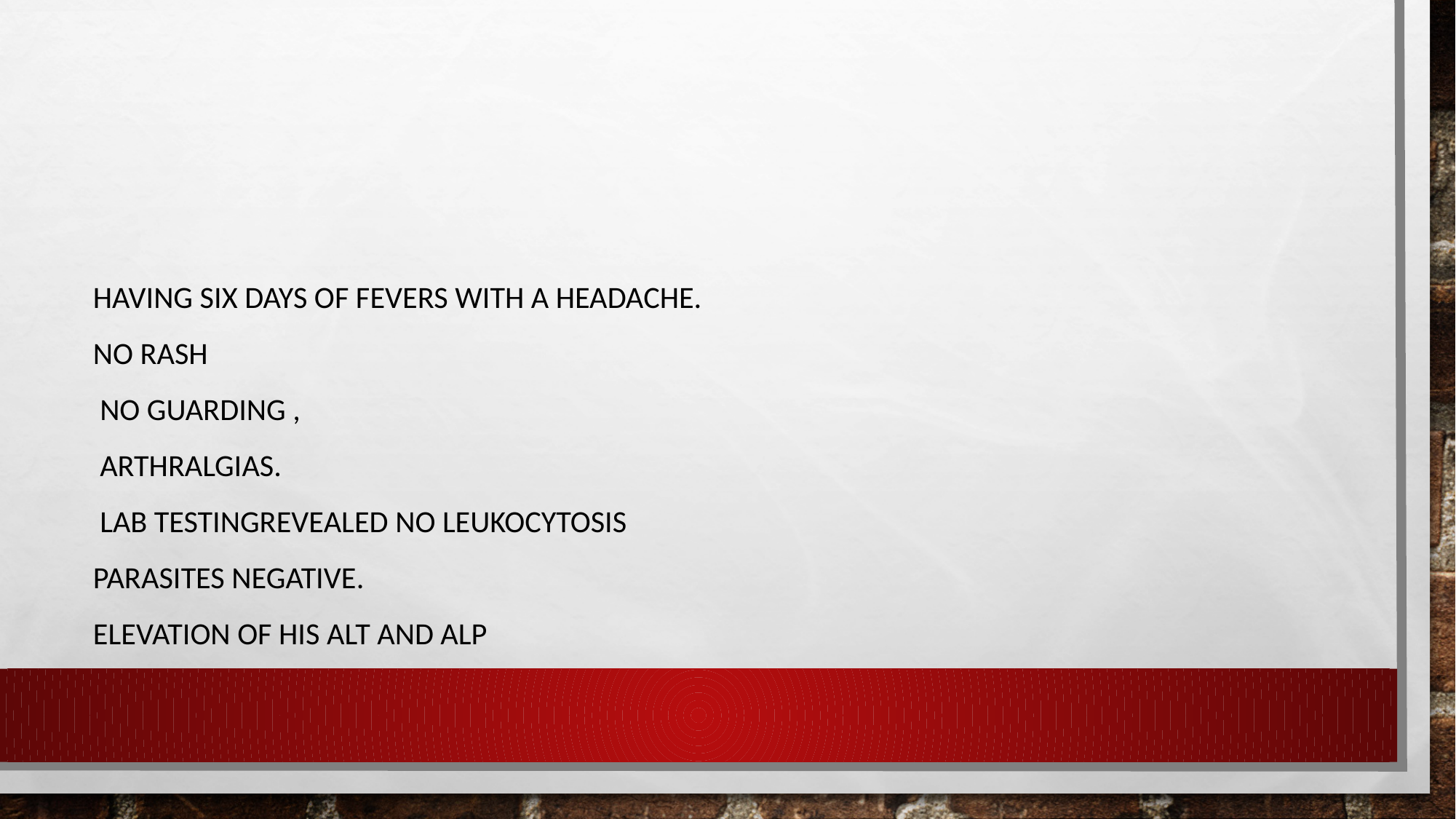

#
having six days of fevers with a headache.
No rash
 no guarding ,
 arthralgias.
 Lab testingrevealed no leukocytosis
parasites negative.
elevation of his ALT and ALP